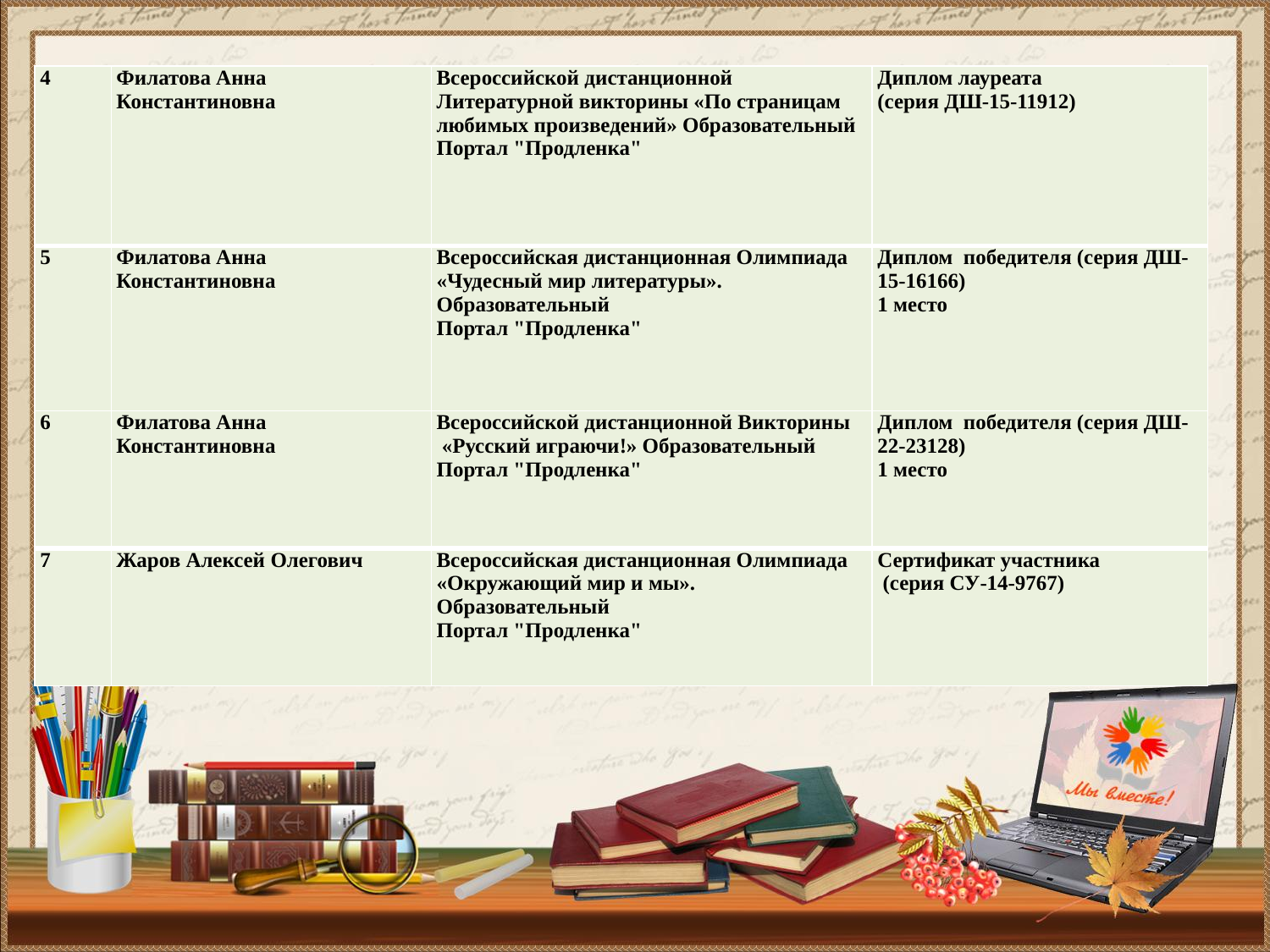

#
| 4 | Филатова Анна Константиновна | Всероссийской дистанционной Литературной викторины «По страницам любимых произведений» Образовательный Портал "Продленка" | Диплом лауреата (серия ДШ-15-11912) |
| --- | --- | --- | --- |
| 5 | Филатова Анна Константиновна | Всероссийская дистанционная Олимпиада «Чудесный мир литературы». Образовательный Портал "Продленка" | Диплом победителя (серия ДШ-15-16166) 1 место |
| 6 | Филатова Анна Константиновна | Всероссийской дистанционной Викторины «Русский играючи!» Образовательный Портал "Продленка" | Диплом победителя (серия ДШ-22-23128) 1 место |
| 7 | Жаров Алексей Олегович | Всероссийская дистанционная Олимпиада «Окружающий мир и мы». Образовательный Портал "Продленка" | Сертификат участника (серия СУ-14-9767) |